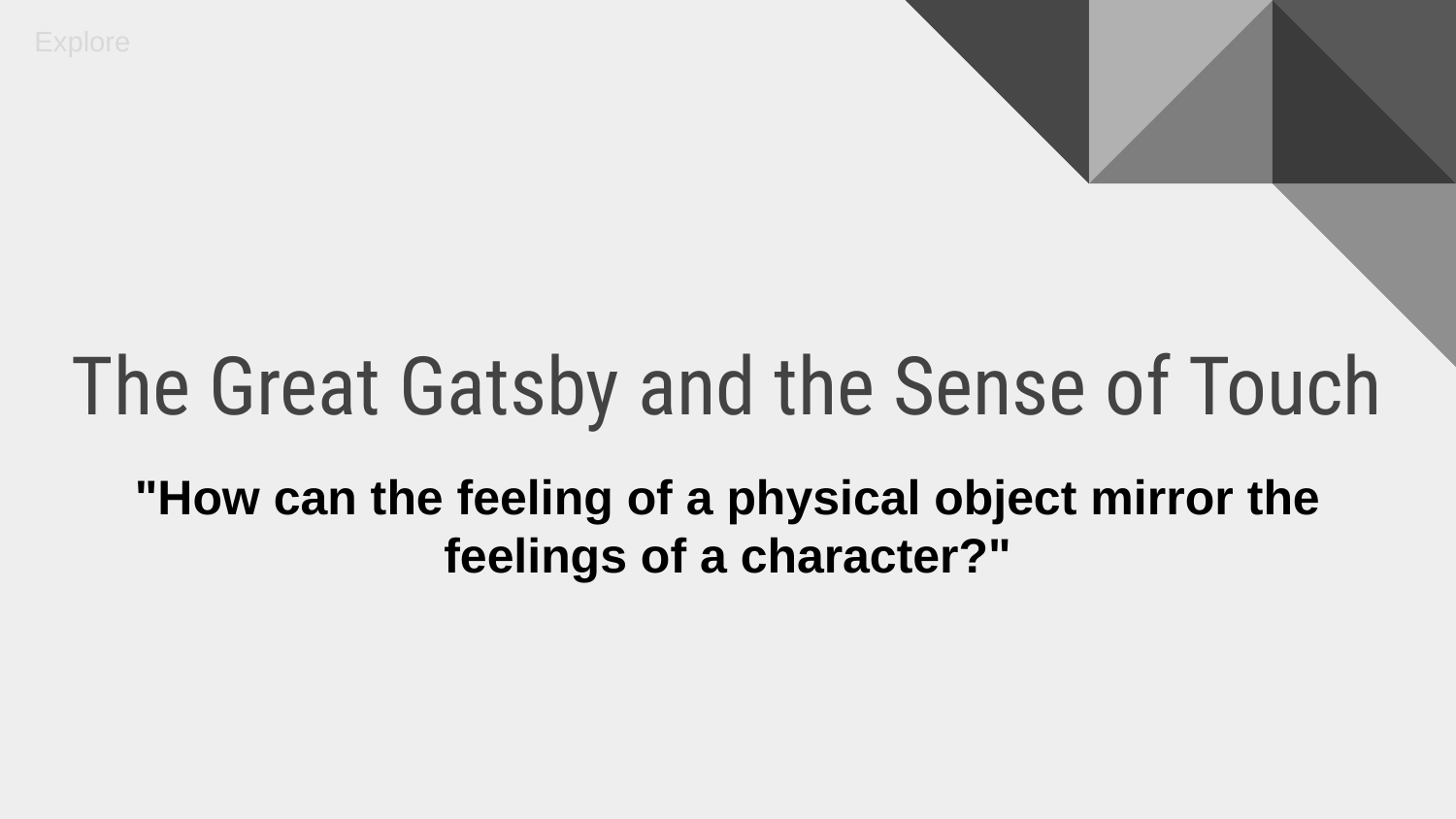

Explore

The Great Gatsby and the Sense of Touch
"How can the feeling of a physical object mirror the feelings of a character?"